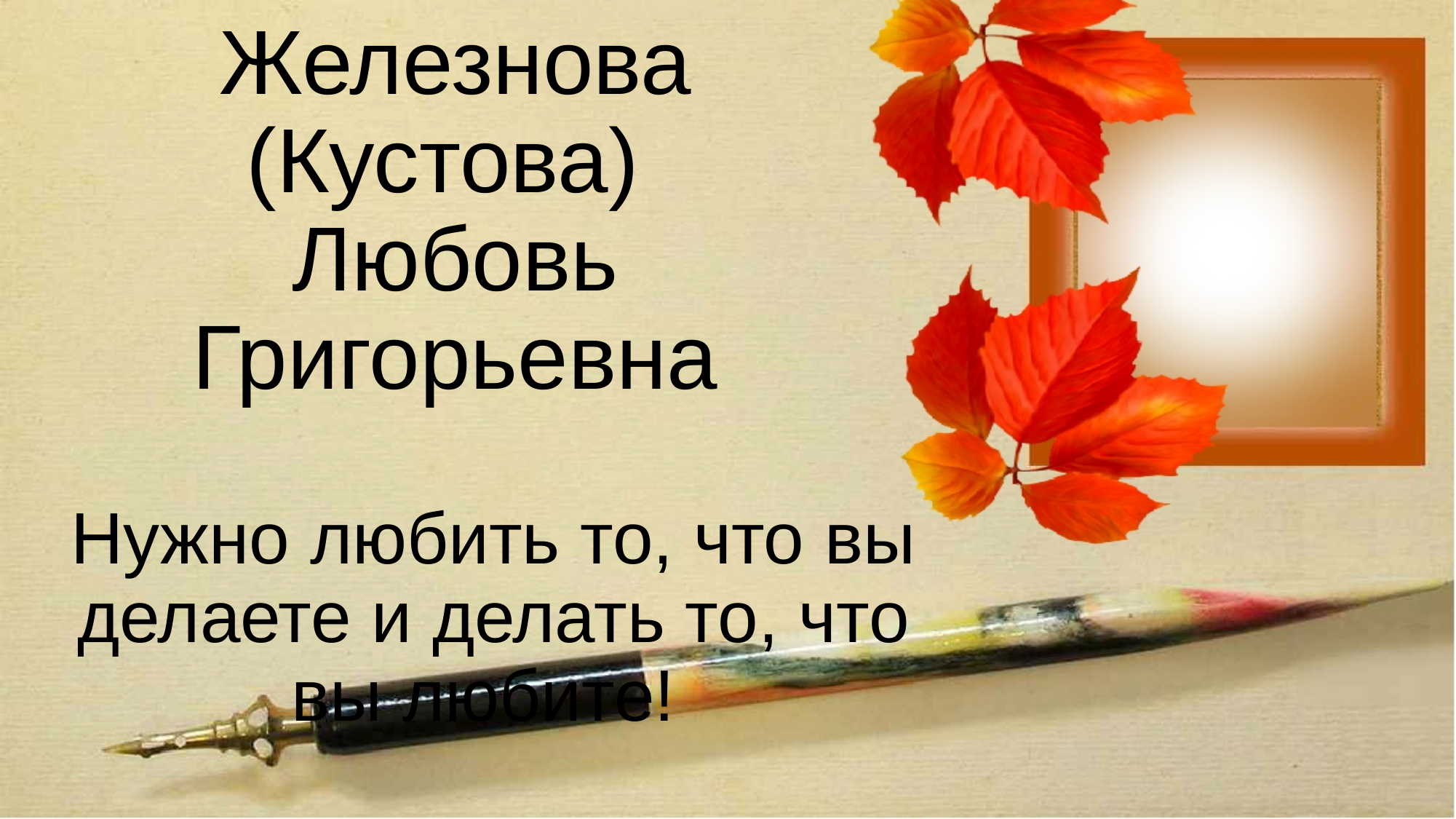

# Железнова (Кустова) Любовь Григорьевна
Нужно любить то, что вы делаете и делать то, что вы любите!